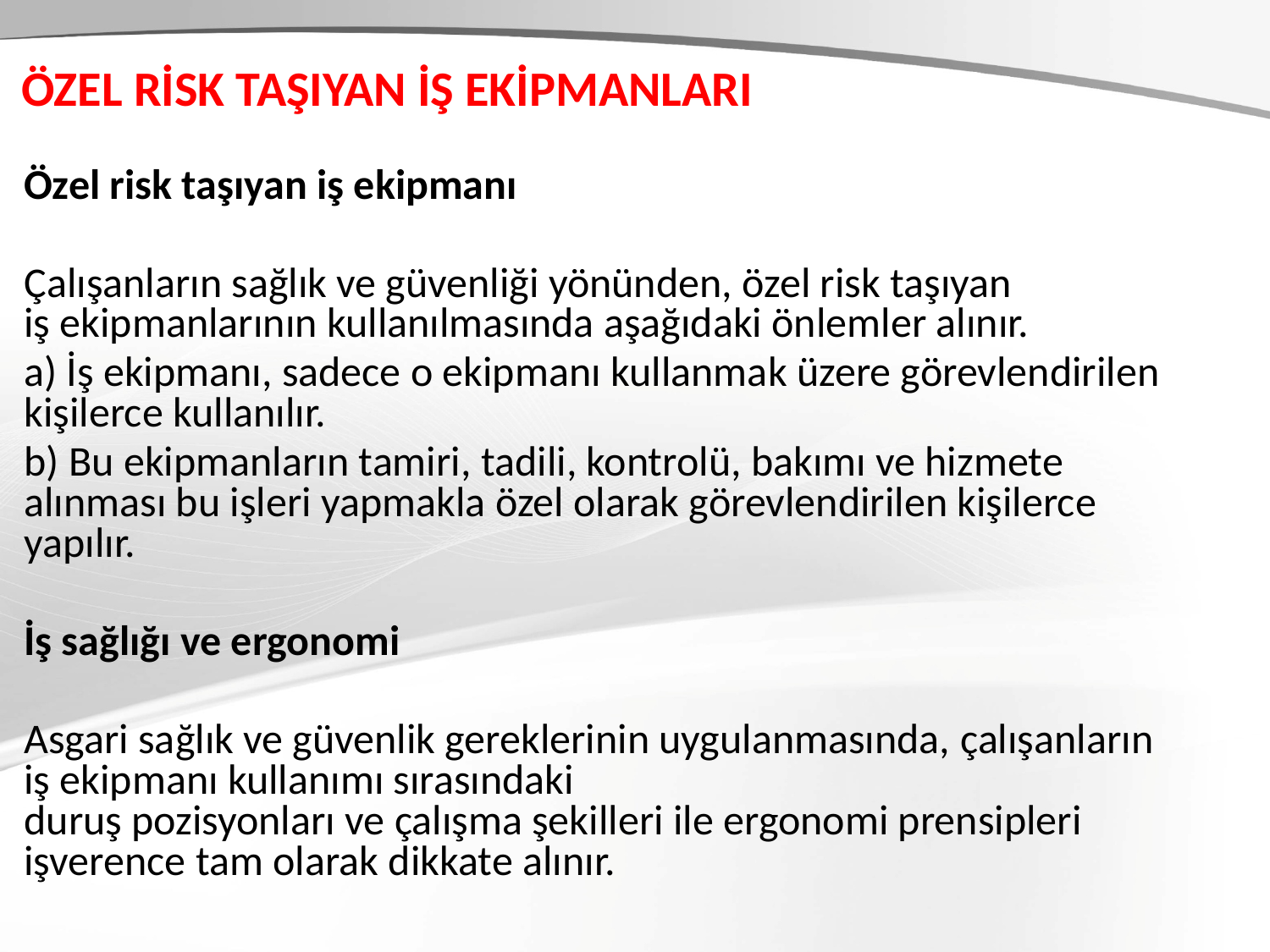

# ÖZEL RİSK TAŞIYAN İŞ EKİPMANLARI

Özel risk taşıyan iş ekipmanı

Çalışanların sağlık ve güvenliği yönünden, özel risk taşıyan iş ekipmanlarının kullanılmasında aşağıdaki önlemler alınır.
a) İş ekipmanı, sadece o ekipmanı kullanmak üzere görevlendirilen kişilerce kullanılır.
b) Bu ekipmanların tamiri, tadili, kontrolü, bakımı ve hizmete alınması bu işleri yapmakla özel olarak görevlendirilen kişilerce yapılır.

İş sağlığı ve ergonomi

Asgari sağlık ve güvenlik gereklerinin uygulanmasında, çalışanların iş ekipmanı kullanımı sırasındaki duruş pozisyonları ve çalışma şekilleri ile ergonomi prensipleri işverence tam olarak dikkate alınır.